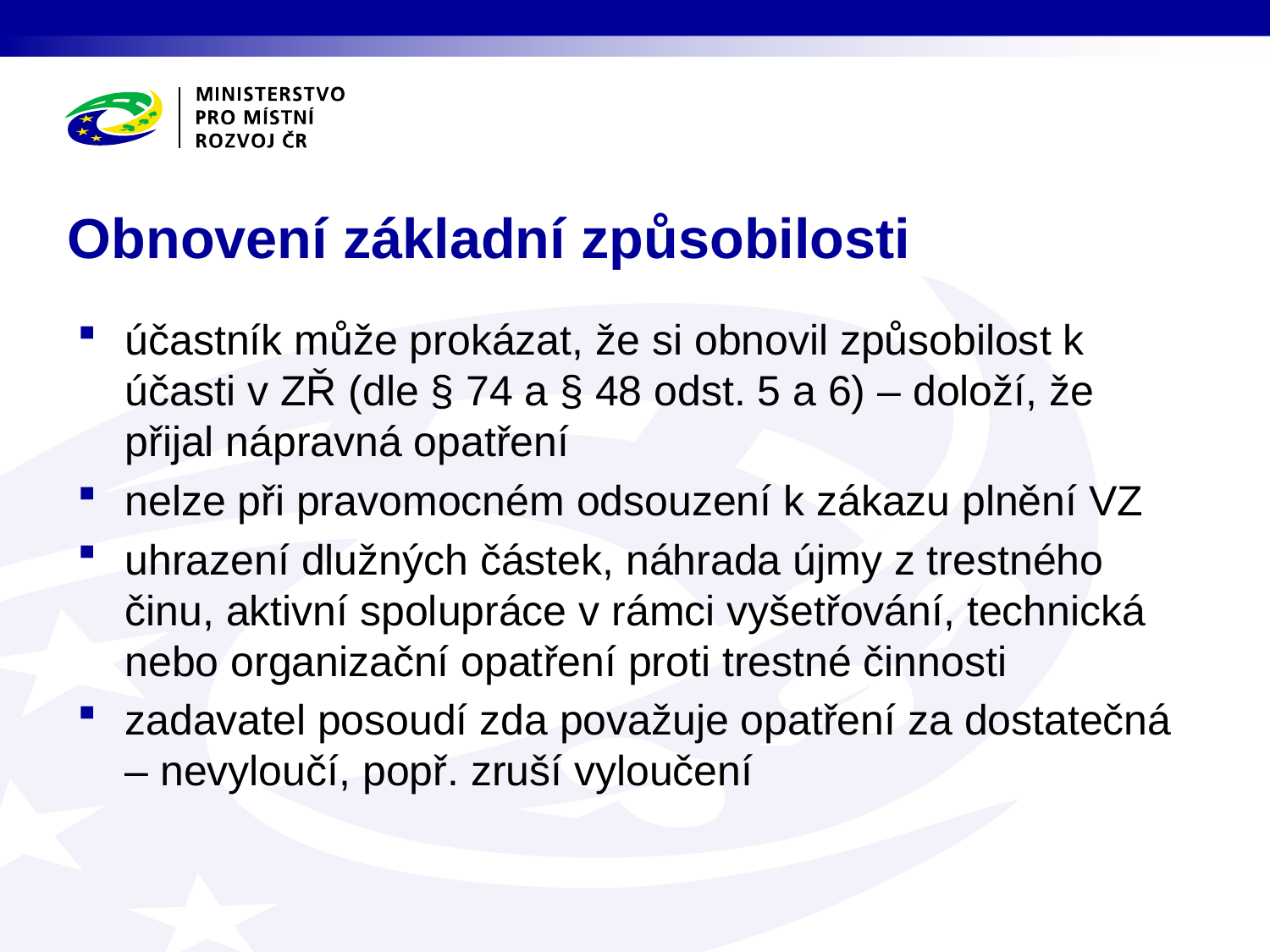

# Obnovení základní způsobilosti
účastník může prokázat, že si obnovil způsobilost k účasti v ZŘ (dle § 74 a § 48 odst. 5 a 6) – doloží, že přijal nápravná opatření
nelze při pravomocném odsouzení k zákazu plnění VZ
uhrazení dlužných částek, náhrada újmy z trestného činu, aktivní spolupráce v rámci vyšetřování, technická nebo organizační opatření proti trestné činnosti
zadavatel posoudí zda považuje opatření za dostatečná – nevyloučí, popř. zruší vyloučení